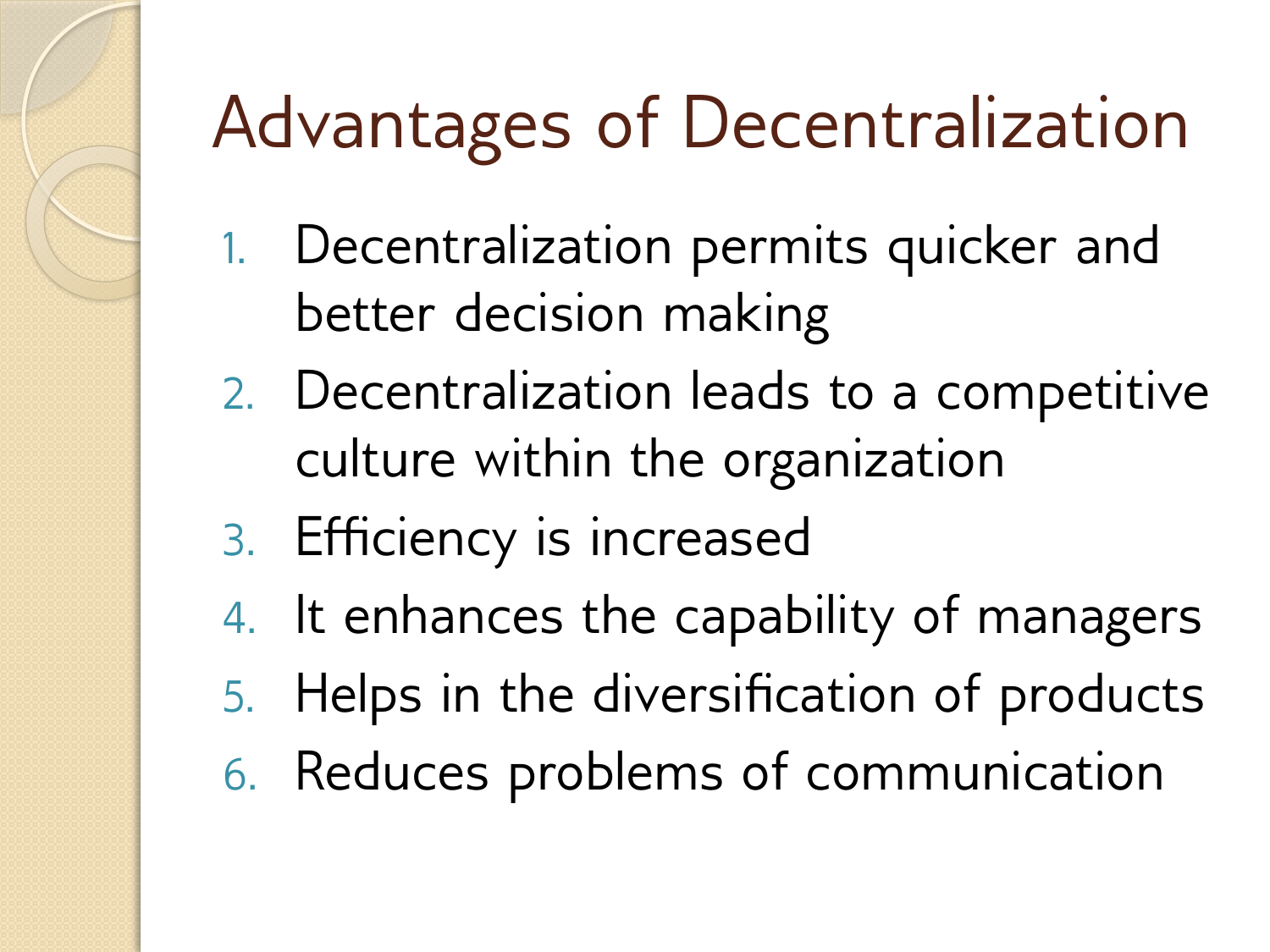

# Advantages of Decentralization
Decentralization permits quicker and better decision making
Decentralization leads to a competitive culture within the organization
Efficiency is increased
It enhances the capability of managers
Helps in the diversification of products
Reduces problems of communication